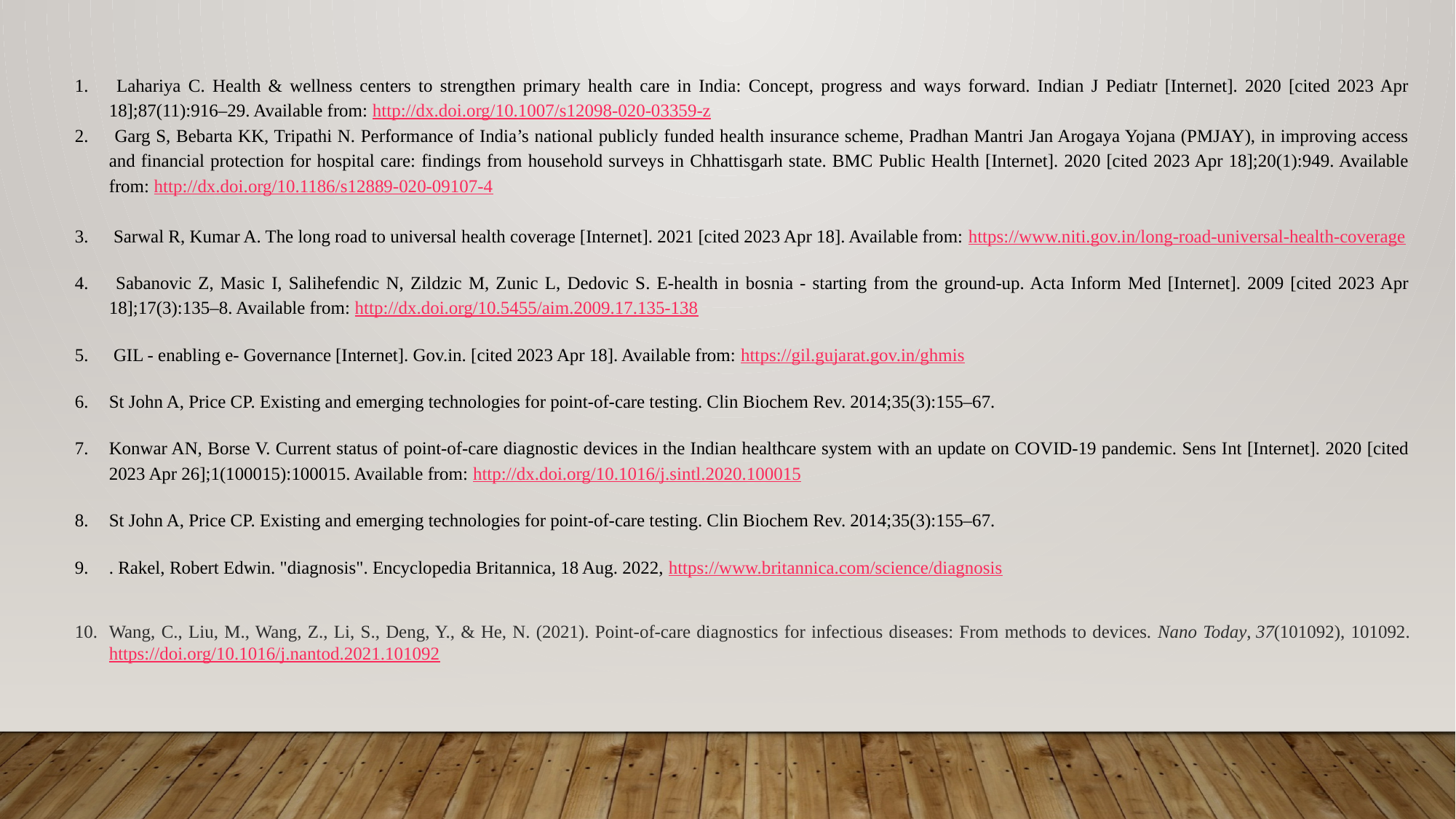

Lahariya C. Health & wellness centers to strengthen primary health care in India: Concept, progress and ways forward. Indian J Pediatr [Internet]. 2020 [cited 2023 Apr 18];87(11):916–29. Available from: http://dx.doi.org/10.1007/s12098-020-03359-z
 Garg S, Bebarta KK, Tripathi N. Performance of India’s national publicly funded health insurance scheme, Pradhan Mantri Jan Arogaya Yojana (PMJAY), in improving access and financial protection for hospital care: findings from household surveys in Chhattisgarh state. BMC Public Health [Internet]. 2020 [cited 2023 Apr 18];20(1):949. Available from: http://dx.doi.org/10.1186/s12889-020-09107-4

 Sarwal R, Kumar A. The long road to universal health coverage [Internet]. 2021 [cited 2023 Apr 18]. Available from: https://www.niti.gov.in/long-road-universal-health-coverage

 Sabanovic Z, Masic I, Salihefendic N, Zildzic M, Zunic L, Dedovic S. E-health in bosnia - starting from the ground-up. Acta Inform Med [Internet]. 2009 [cited 2023 Apr 18];17(3):135–8. Available from: http://dx.doi.org/10.5455/aim.2009.17.135-138

 GIL - enabling e- Governance [Internet]. Gov.in. [cited 2023 Apr 18]. Available from: https://gil.gujarat.gov.in/ghmis

St John A, Price CP. Existing and emerging technologies for point-of-care testing. Clin Biochem Rev. 2014;35(3):155–67.

Konwar AN, Borse V. Current status of point-of-care diagnostic devices in the Indian healthcare system with an update on COVID-19 pandemic. Sens Int [Internet]. 2020 [cited 2023 Apr 26];1(100015):100015. Available from: http://dx.doi.org/10.1016/j.sintl.2020.100015

St John A, Price CP. Existing and emerging technologies for point-of-care testing. Clin Biochem Rev. 2014;35(3):155–67.

. Rakel, Robert Edwin. "diagnosis". Encyclopedia Britannica, 18 Aug. 2022, https://www.britannica.com/science/diagnosis

Wang, C., Liu, M., Wang, Z., Li, S., Deng, Y., & He, N. (2021). Point-of-care diagnostics for infectious diseases: From methods to devices. Nano Today, 37(101092), 101092. https://doi.org/10.1016/j.nantod.2021.101092